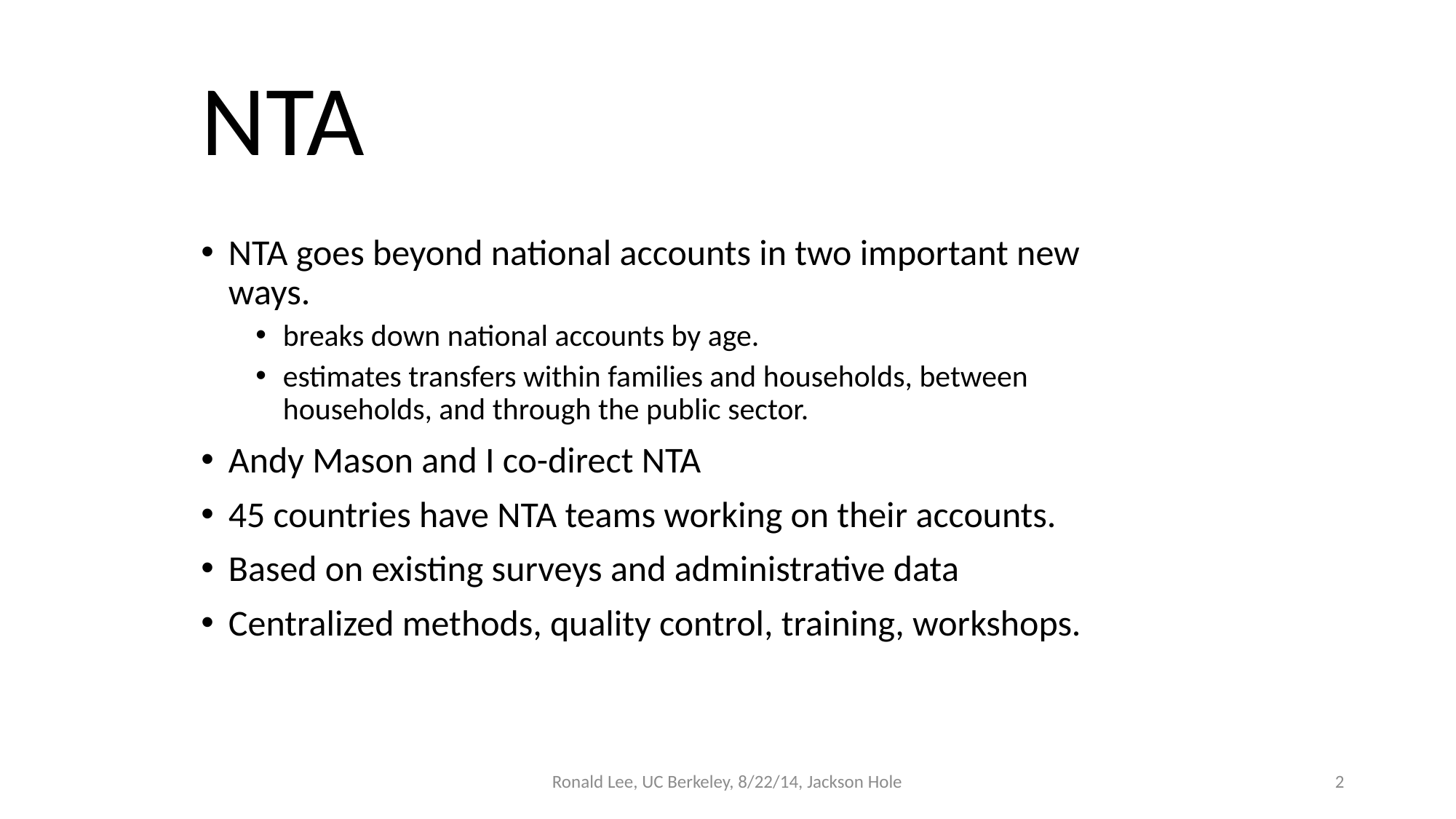

# NTA
NTA goes beyond national accounts in two important new ways.
breaks down national accounts by age.
estimates transfers within families and households, between households, and through the public sector.
Andy Mason and I co-direct NTA
45 countries have NTA teams working on their accounts.
Based on existing surveys and administrative data
Centralized methods, quality control, training, workshops.
Ronald Lee, UC Berkeley, 8/22/14, Jackson Hole
2